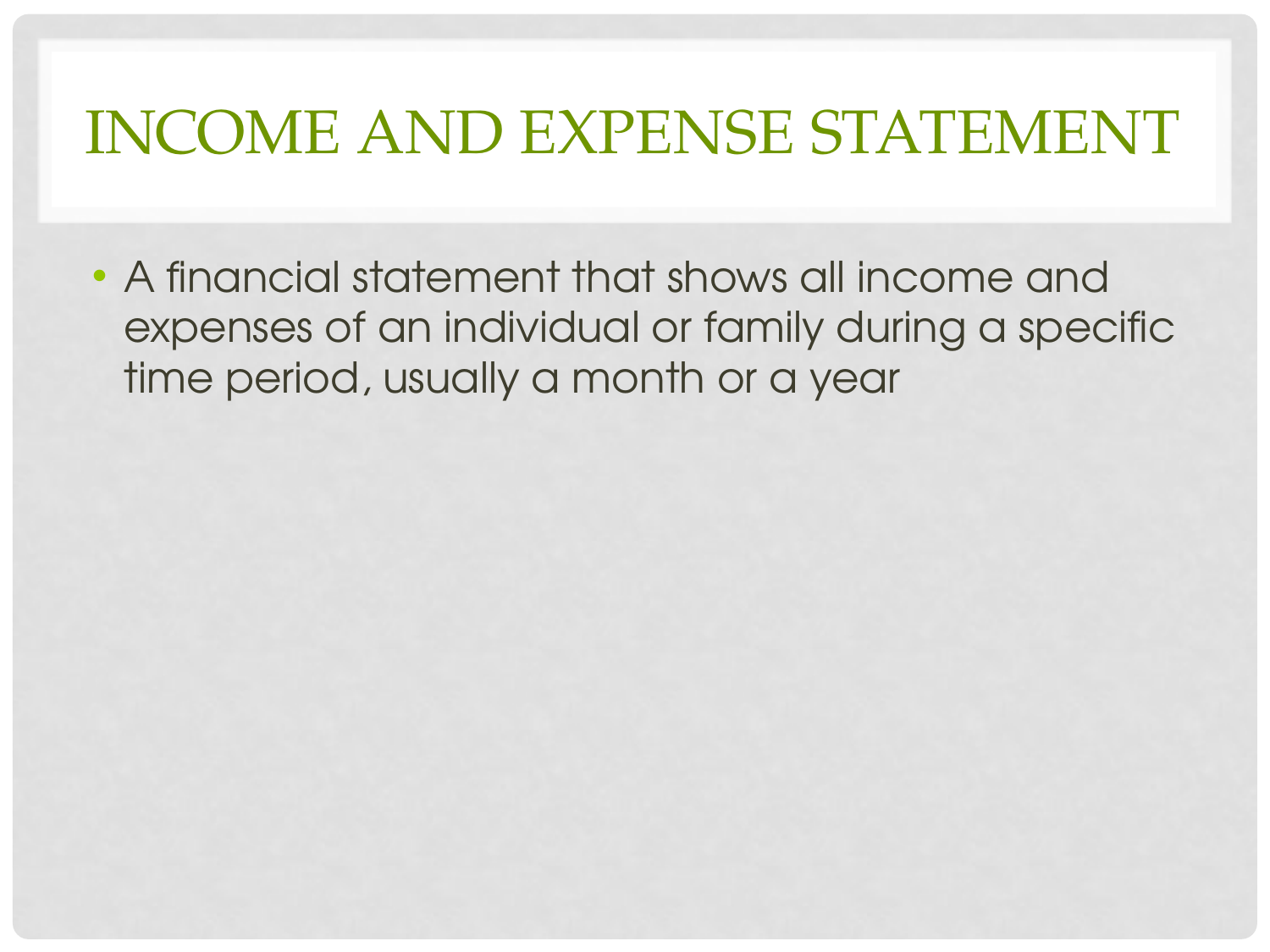

# income and expense statement
A financial statement that shows all income and expenses of an individual or family during a specific time period, usually a month or a year